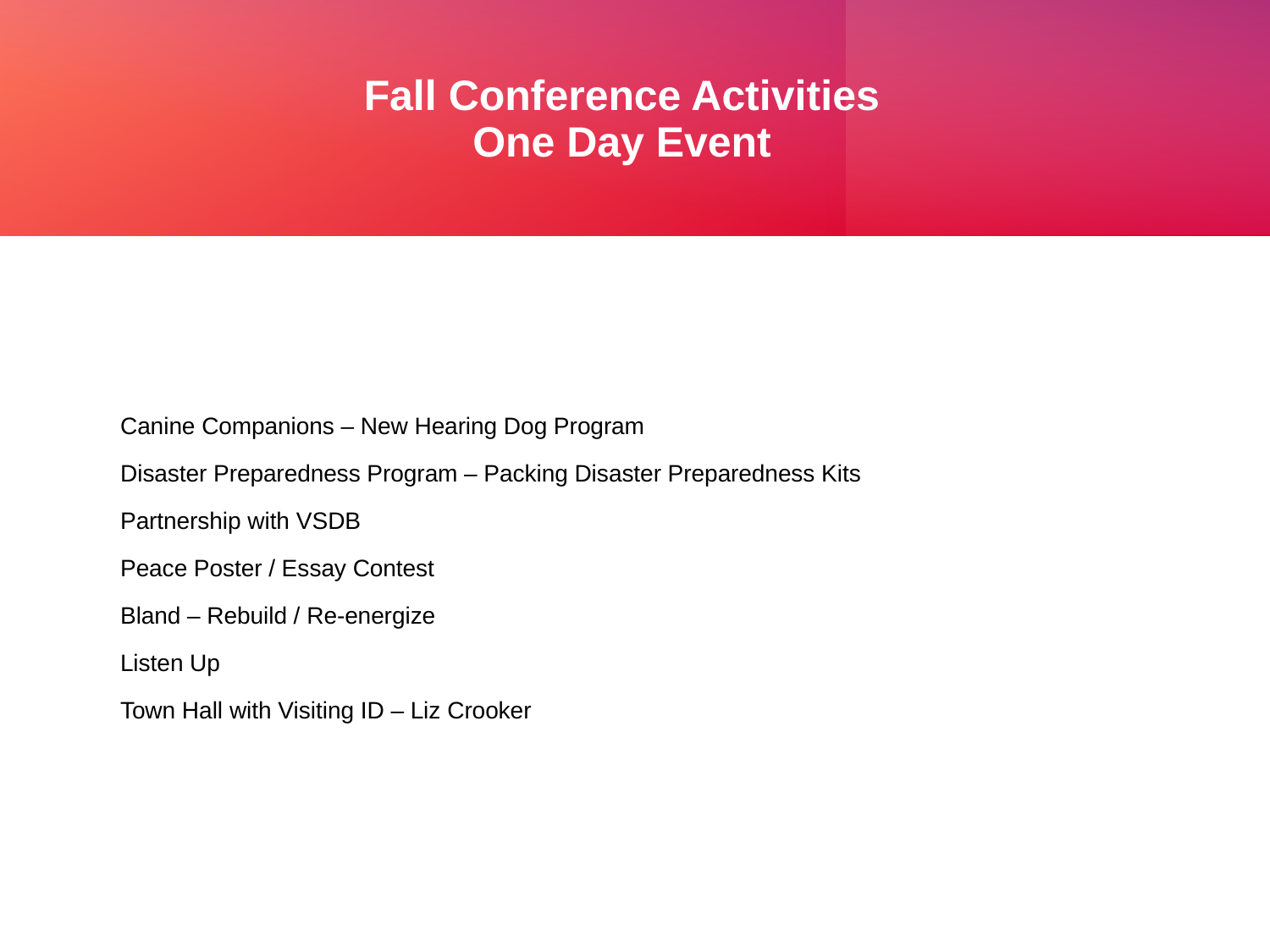

# Fall Conference Activities One Day Event
Canine Companions – New Hearing Dog Program
Disaster Preparedness Program – Packing Disaster Preparedness Kits
Partnership with VSDB
Peace Poster / Essay Contest
Bland – Rebuild / Re-energize
Listen Up
Town Hall with Visiting ID – Liz Crooker